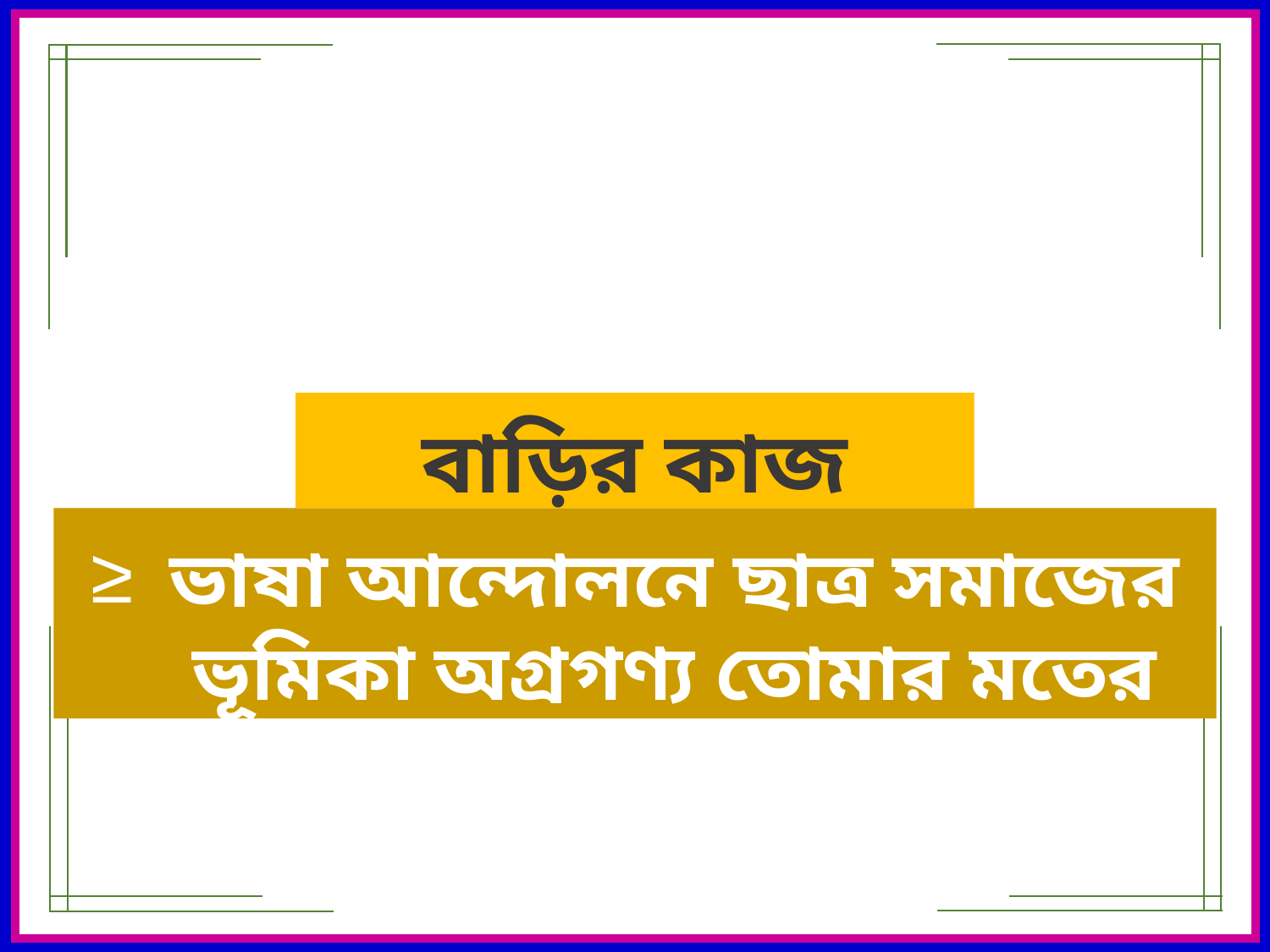

বাড়ির কাজ

ভাষা আন্দোলনে ছাত্র সমাজের ভূমিকা অগ্রগণ্য তোমার মতের পক্ষে যুক্তি দেখাও।